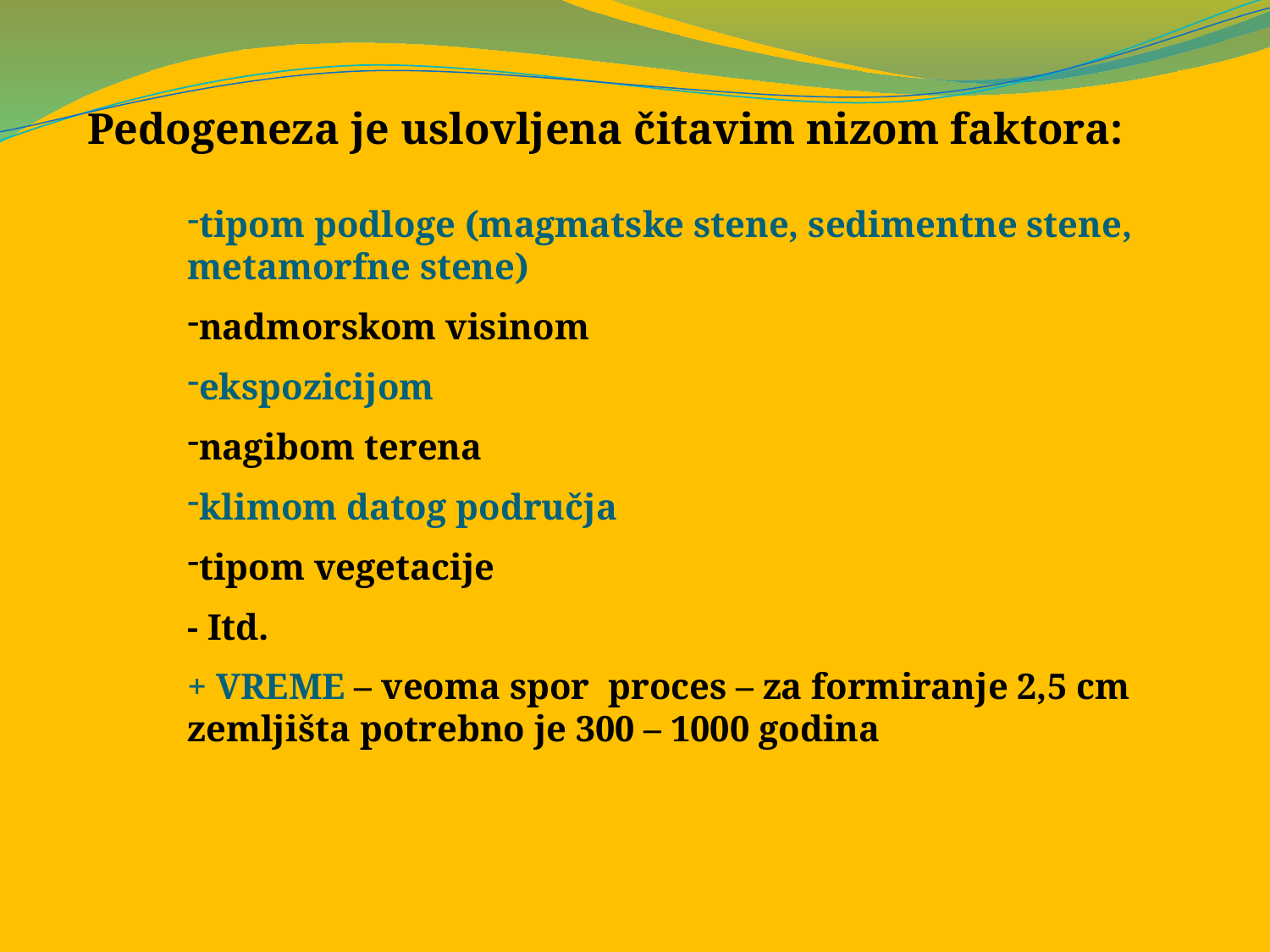

Pedogeneza je uslovljena čitavim nizom faktora:
tipom podloge (magmatske stene, sedimentne stene, metamorfne stene)
nadmorskom visinom
ekspozicijom
nagibom terena
klimom datog područja
tipom vegetacije
- Itd.
+ VREME – veoma spor  proces – za formiranje 2,5 cm zemljišta potrebno je 300 – 1000 godina